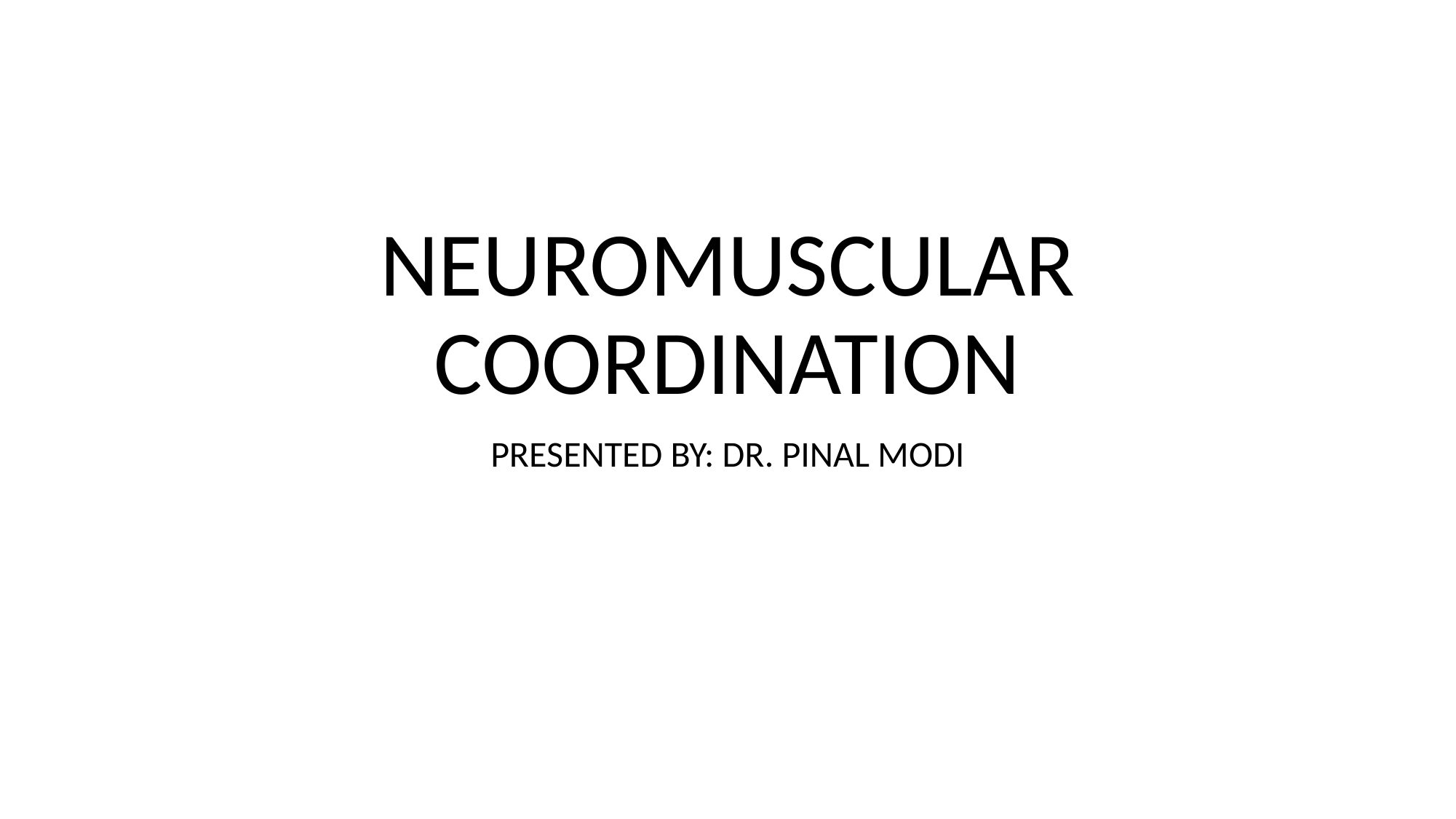

# NEUROMUSCULAR COORDINATION
PRESENTED BY: DR. PINAL MODI